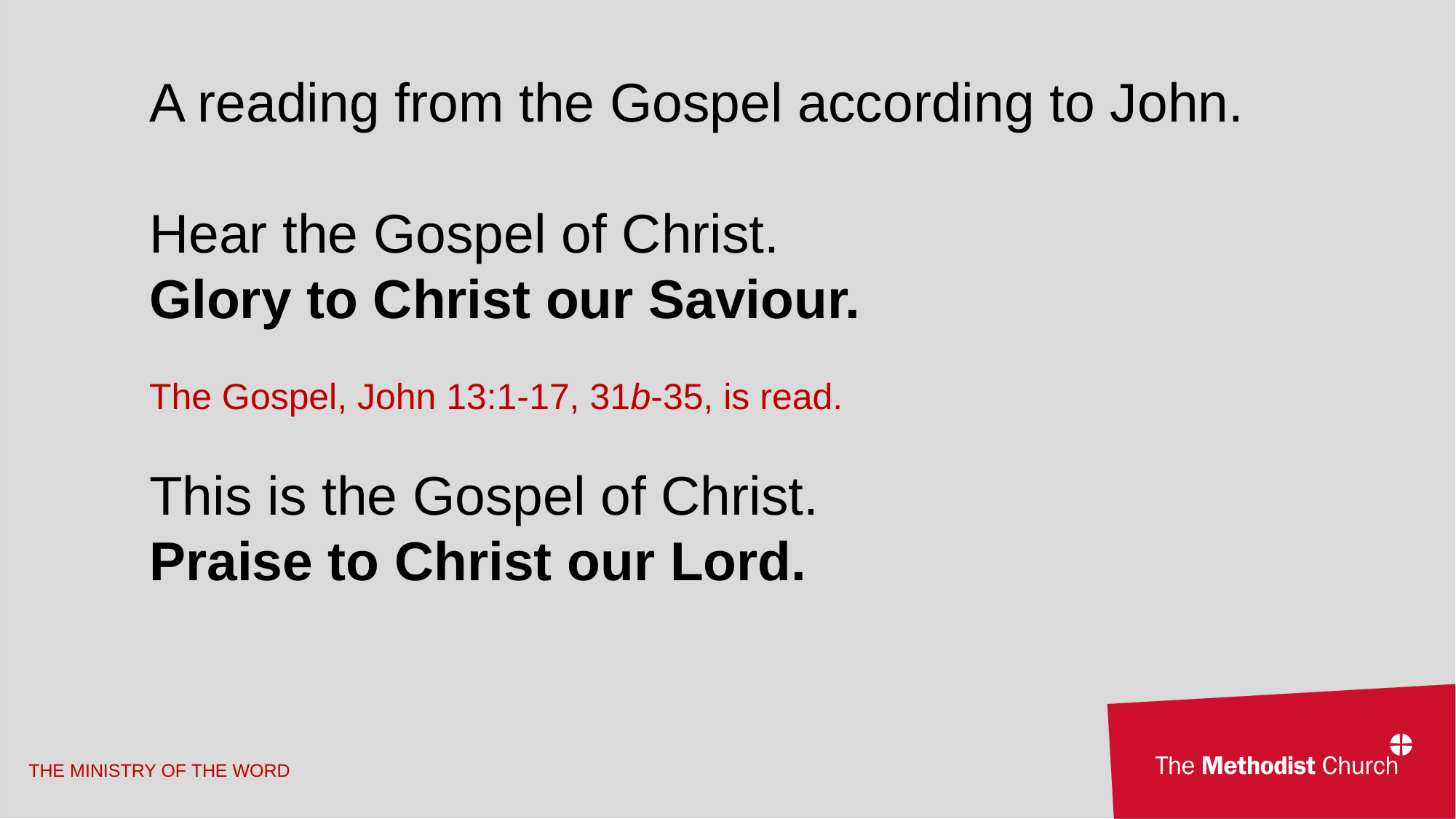

A reading from the Gospel according to John.

Hear the Gospel of Christ.
Glory to Christ our Saviour.

The Gospel, John 13:1-17, 31b-35, is read.

This is the Gospel of Christ.
Praise to Christ our Lord.